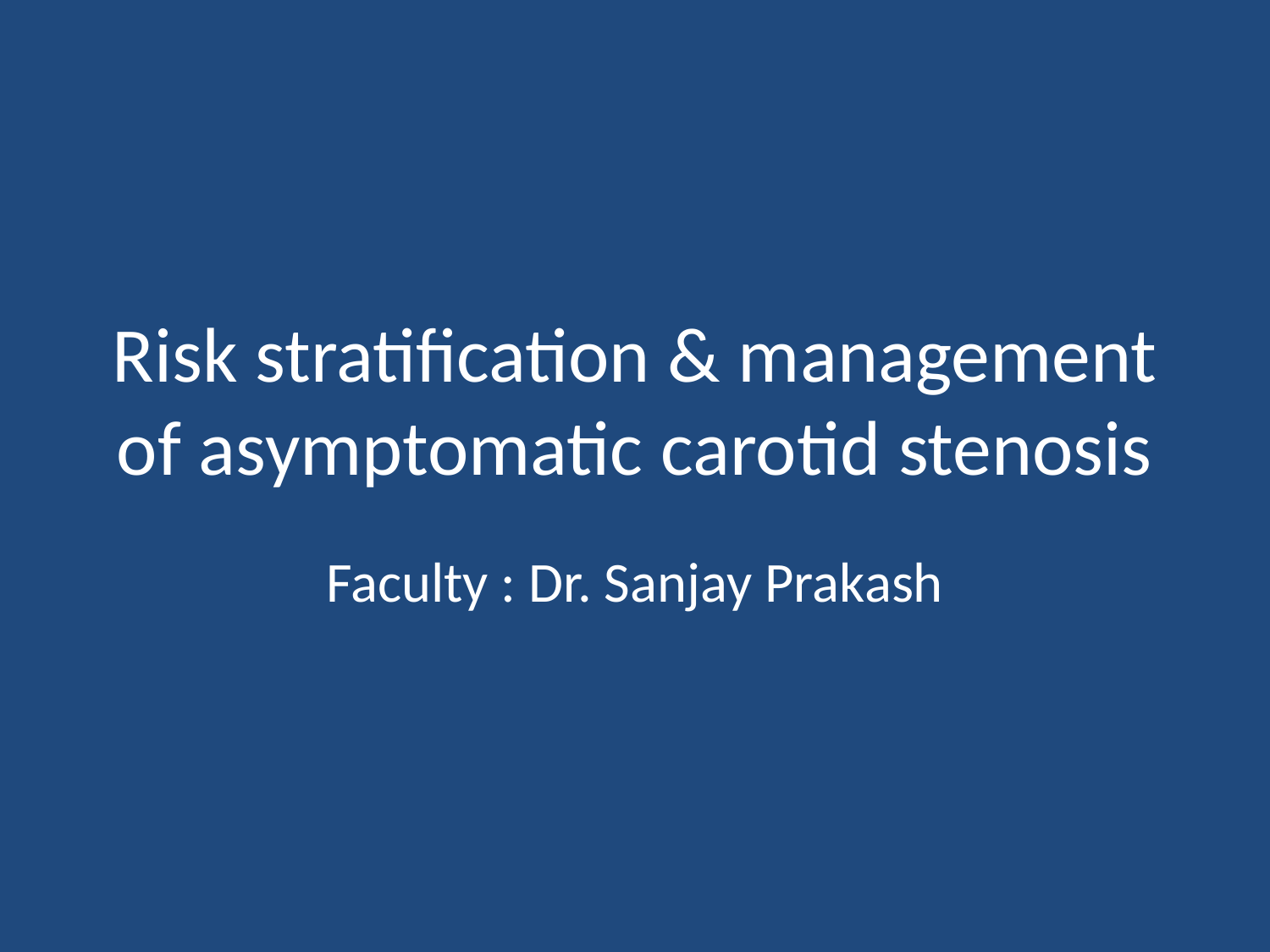

# Risk stratification & management of asymptomatic carotid stenosis
Faculty : Dr. Sanjay Prakash